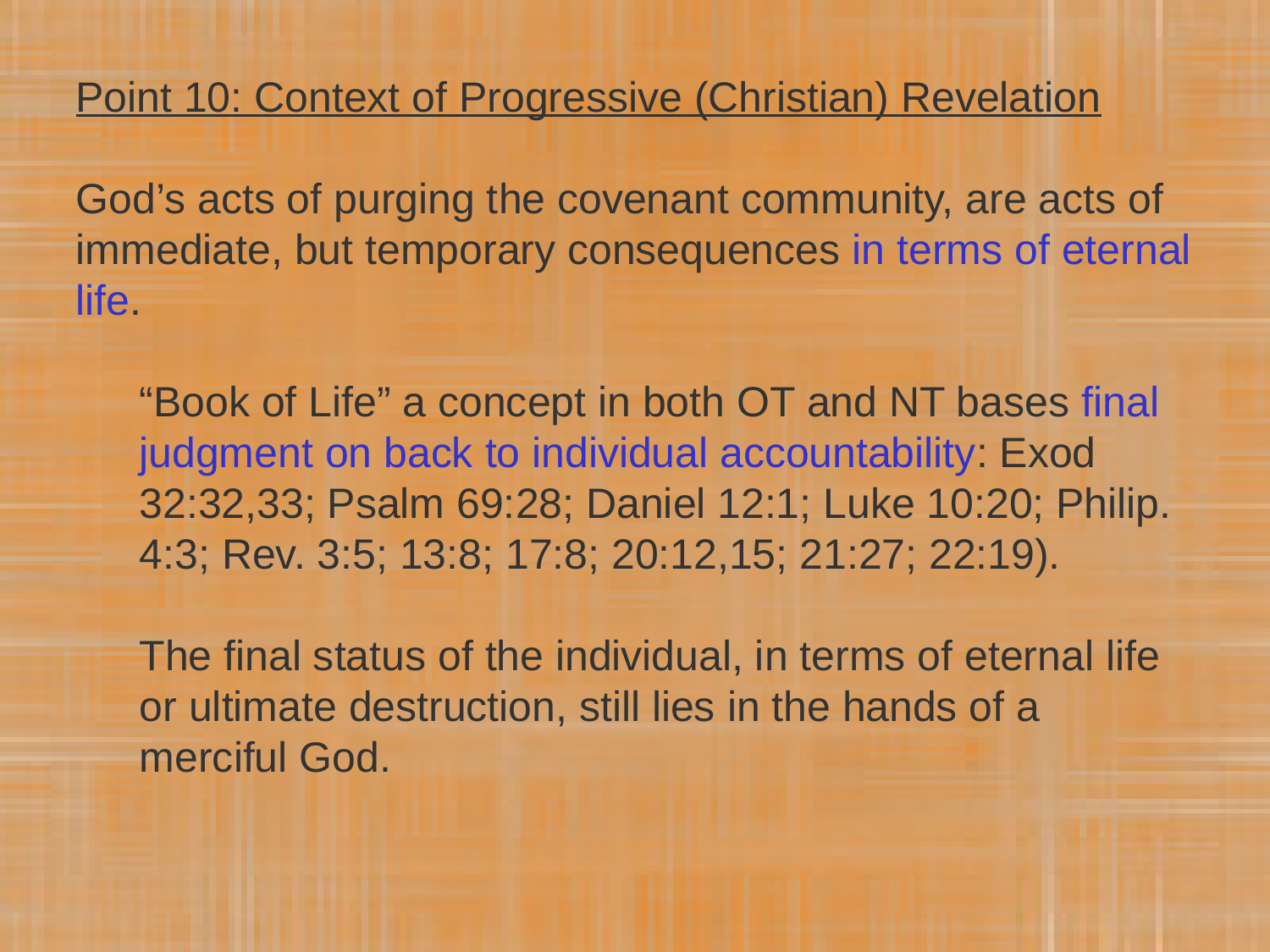

Point 10: Context of Progressive (Christian) Revelation

God’s acts of purging the covenant community, are acts of immediate, but temporary consequences in terms of eternal life.

“Book of Life” a concept in both OT and NT bases final judgment on back to individual accountability: Exod 32:32,33; Psalm 69:28; Daniel 12:1; Luke 10:20; Philip. 4:3; Rev. 3:5; 13:8; 17:8; 20:12,15; 21:27; 22:19).

The final status of the individual, in terms of eternal life or ultimate destruction, still lies in the hands of a merciful God.